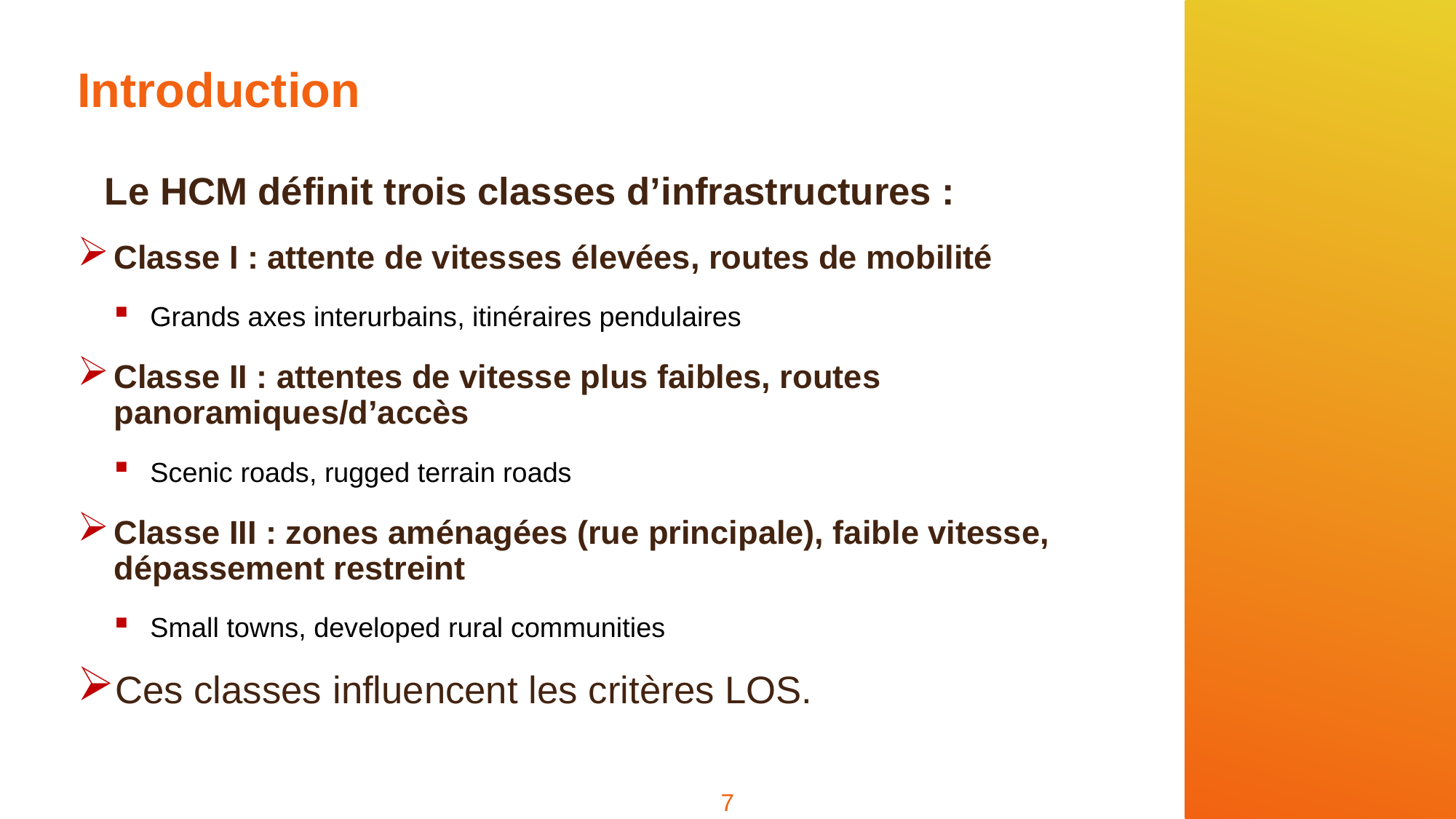

# Introduction
Le HCM définit trois classes d’infrastructures :
Classe I : attente de vitesses élevées, routes de mobilité
Grands axes interurbains, itinéraires pendulaires
Classe II : attentes de vitesse plus faibles, routes panoramiques/d’accès
Scenic roads, rugged terrain roads
Classe III : zones aménagées (rue principale), faible vitesse, dépassement restreint
Small towns, developed rural communities
Ces classes influencent les critères LOS.